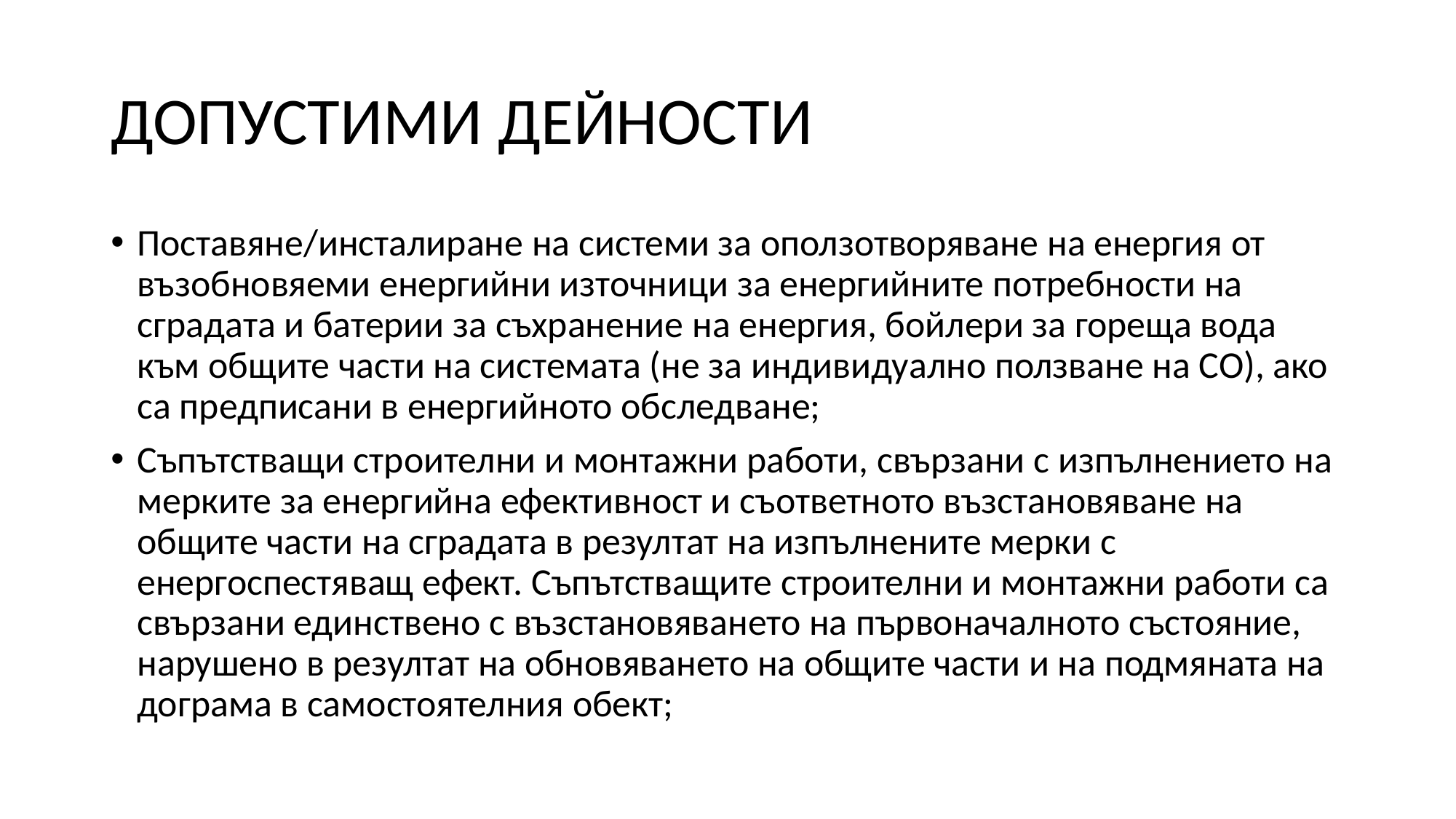

# ДОПУСТИМИ ДЕЙНОСТИ
Поставяне/инсталиране на системи за оползотворяване на енергия от възобновяеми енергийни източници за енергийните потребности на сградата и батерии за съхранение на енергия, бойлери за гореща вода към общите части на системата (не за индивидуално ползване на СО), ако са предписани в енергийното обследване;
Съпътстващи строителни и монтажни работи, свързани с изпълнението на мерките за енергийна ефективност и съответното възстановяване на общите части на сградата в резултат на изпълнените мерки с енергоспестяващ ефект. Съпътстващите строителни и монтажни работи са свързани единствено с възстановяването на първоначалното състояние, нарушено в резултат на обновяването на общите части и на подмяната на дограма в самостоятелния обект;